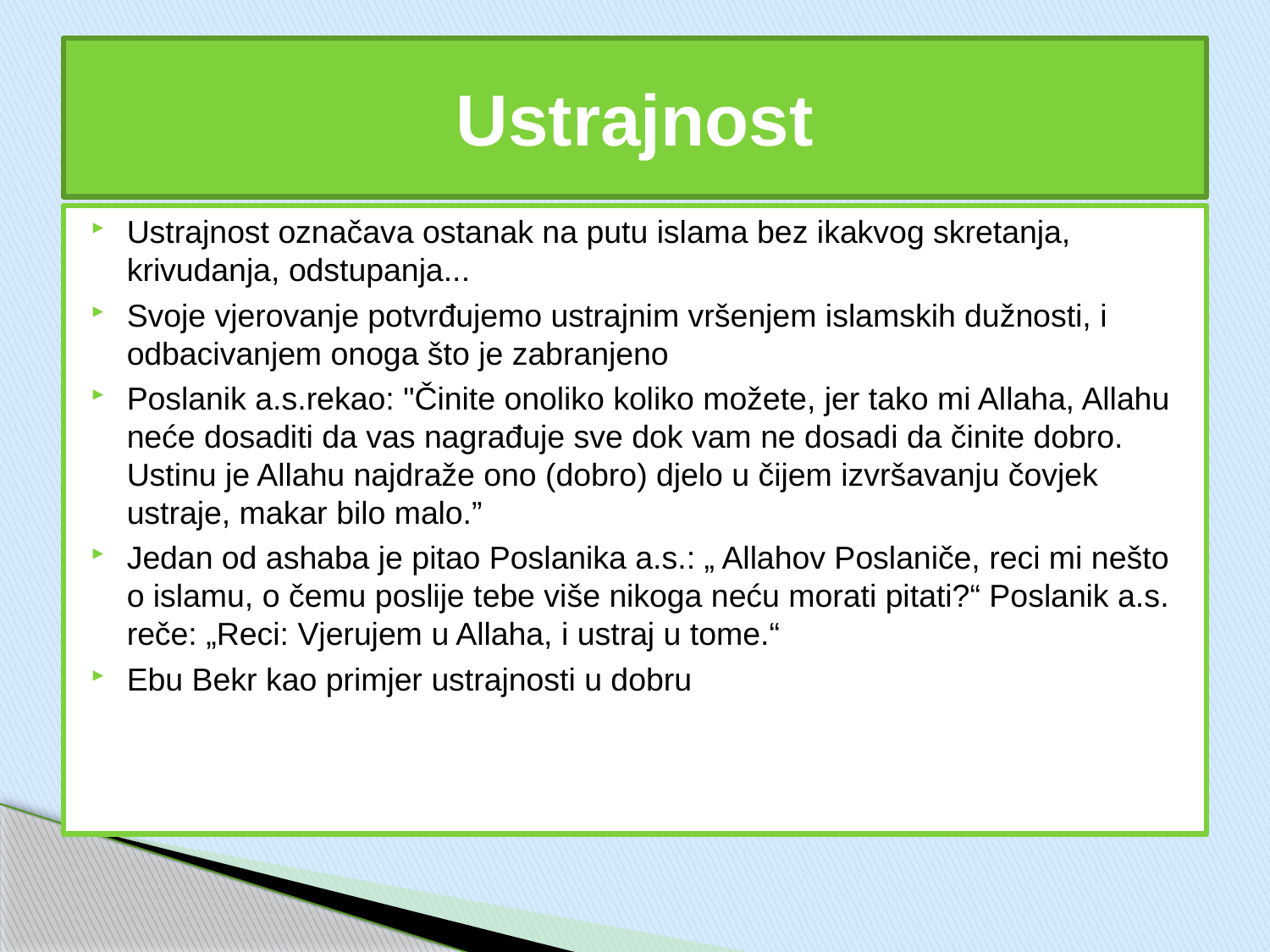

# Ustrajnost
Ustrajnost označava ostanak na putu islama bez ikakvog skretanja, krivudanja, odstupanja...
Svoje vjerovanje potvrđujemo ustrajnim vršenjem islamskih dužnosti, i odbacivanjem onoga što je zabranjeno
Poslanik a.s.rekao: "Činite onoli­ko koliko možete, jer tako mi Al­laha, Allahu neće dosaditi da vas nagrađuje sve dok vam ne dosa­di da činite dobro. Ustinu je Allahu naj­draže ono (dobro) djelo u čijem izvršava­nju čovjek ustraje, makar bilo malo.”
Jedan od ashaba je pitao Poslanika a.s.: „ Allahov Poslaniče, reci mi nešto o islamu, o čemu poslije tebe više nikoga neću morati pitati?“ Poslanik a.s. reče: „Reci: Vjerujem u Allaha, i ustraj u tome.“
Ebu Bekr kao primjer ustrajnosti u dobru